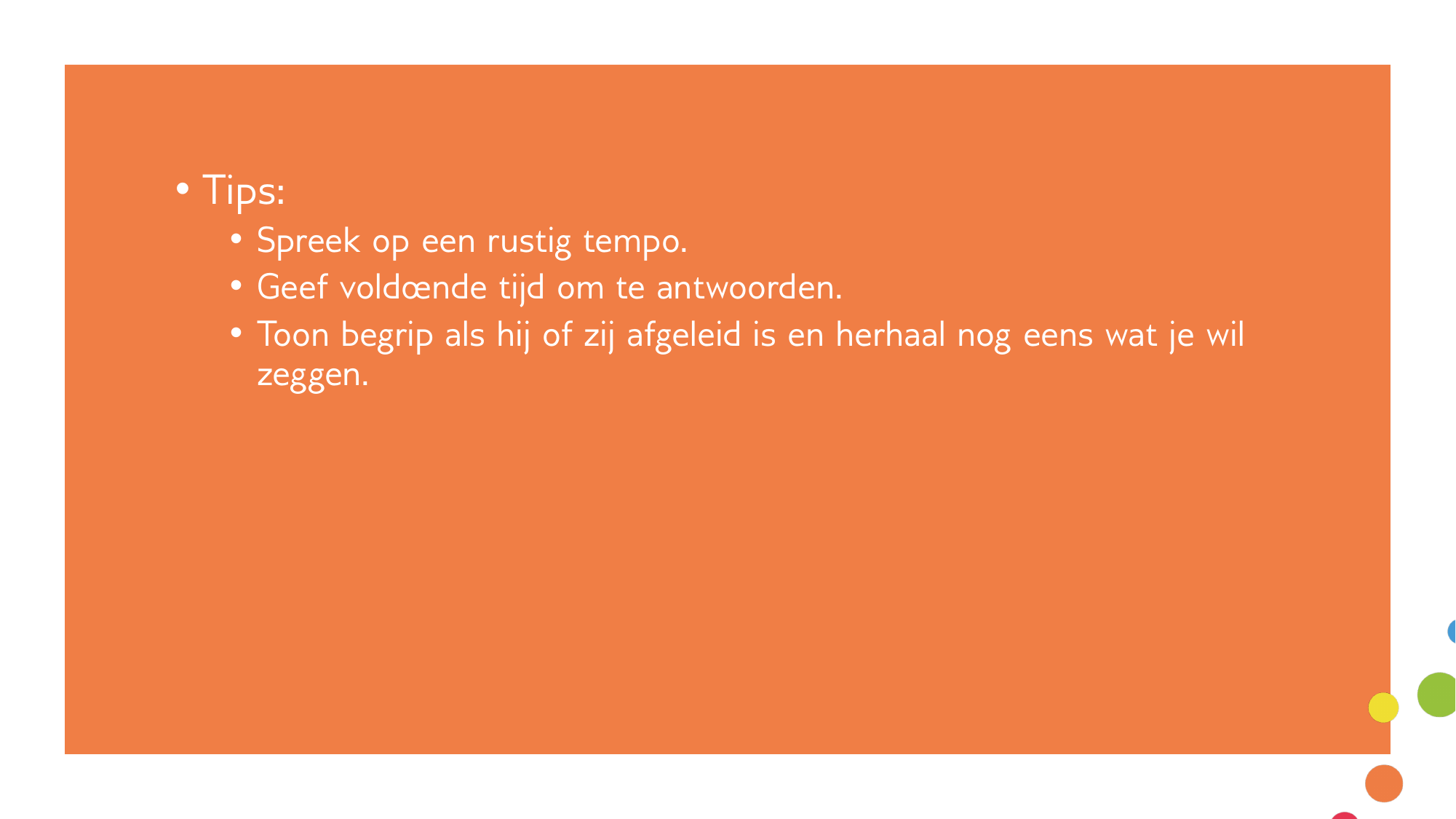

Tips:
Spreek op een rustig tempo.
Geef voldoende tijd om te antwoorden.
Toon begrip als hij of zij afgeleid is en herhaal nog eens wat je wil zeggen.